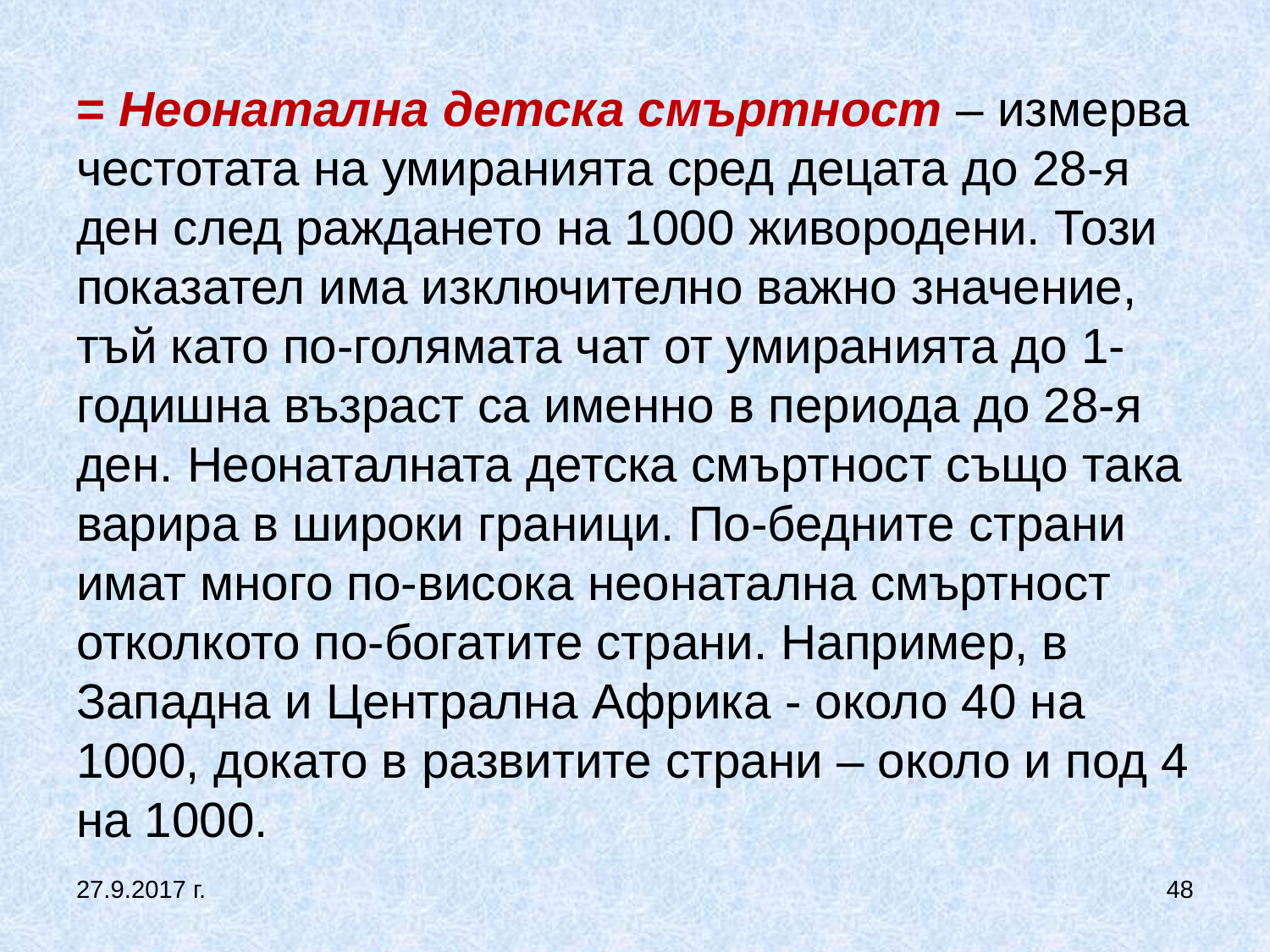

# = Неонатална детска смъртност – измерва честотата на умиранията сред децата до 28-я ден след раждането на 1000 живородени. Този показател има изключително важно значение, тъй като по-голямата чат от умиранията до 1-годишна възраст са именно в периода до 28-я ден. Неонаталната детска смъртност също така варира в широки граници. По-бедните страни имат много по-висока неонатална смъртност отколкото по-богатите страни. Например, в Западна и Централна Африка - около 40 на 1000, докато в развитите страни – около и под 4 на 1000.
27.9.2017 г.
48